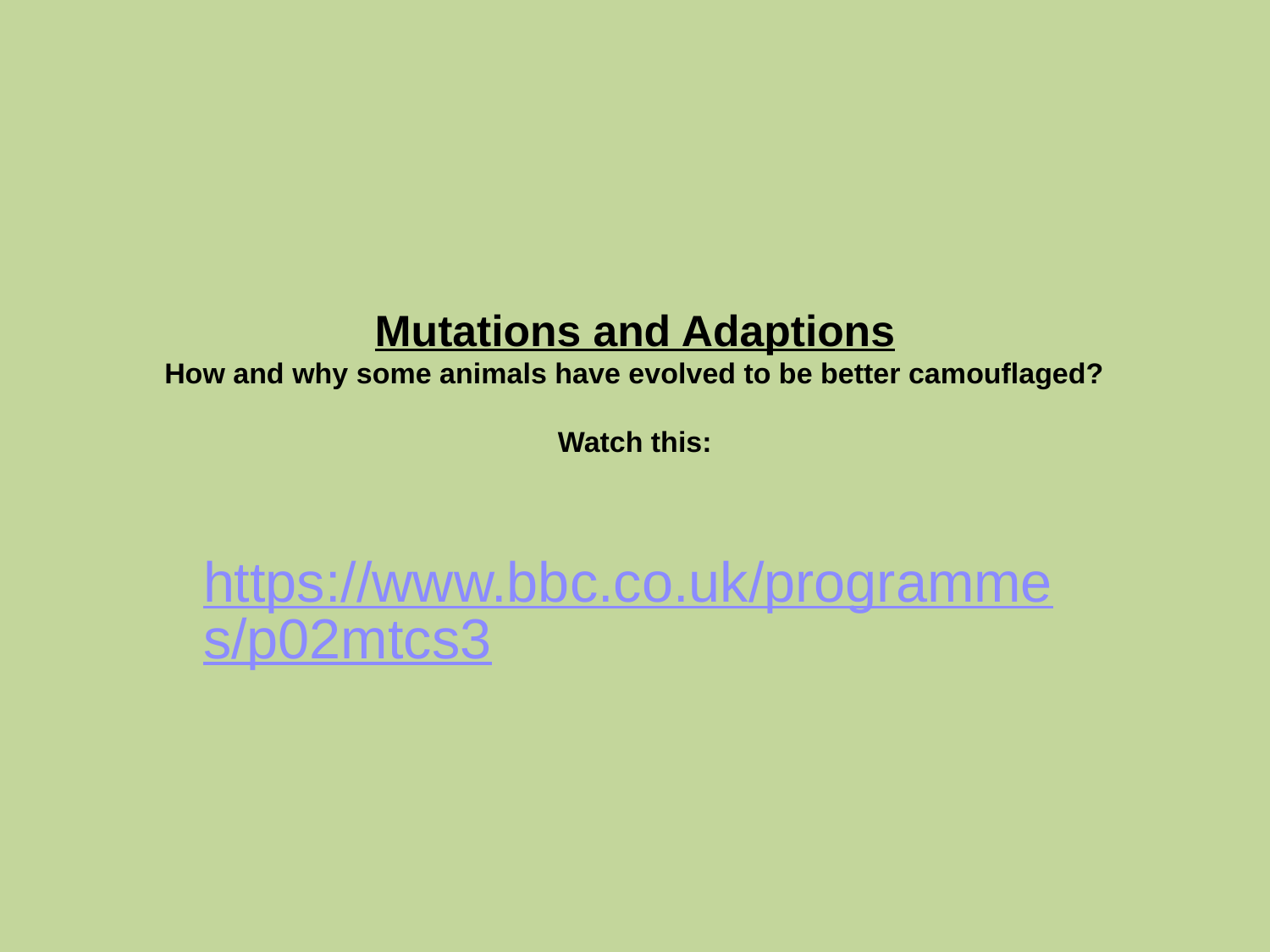

# Mutations and Adaptions How and why some animals have evolved to be better camouflaged? Watch this:
https://www.bbc.co.uk/programmes/p02mtcs3